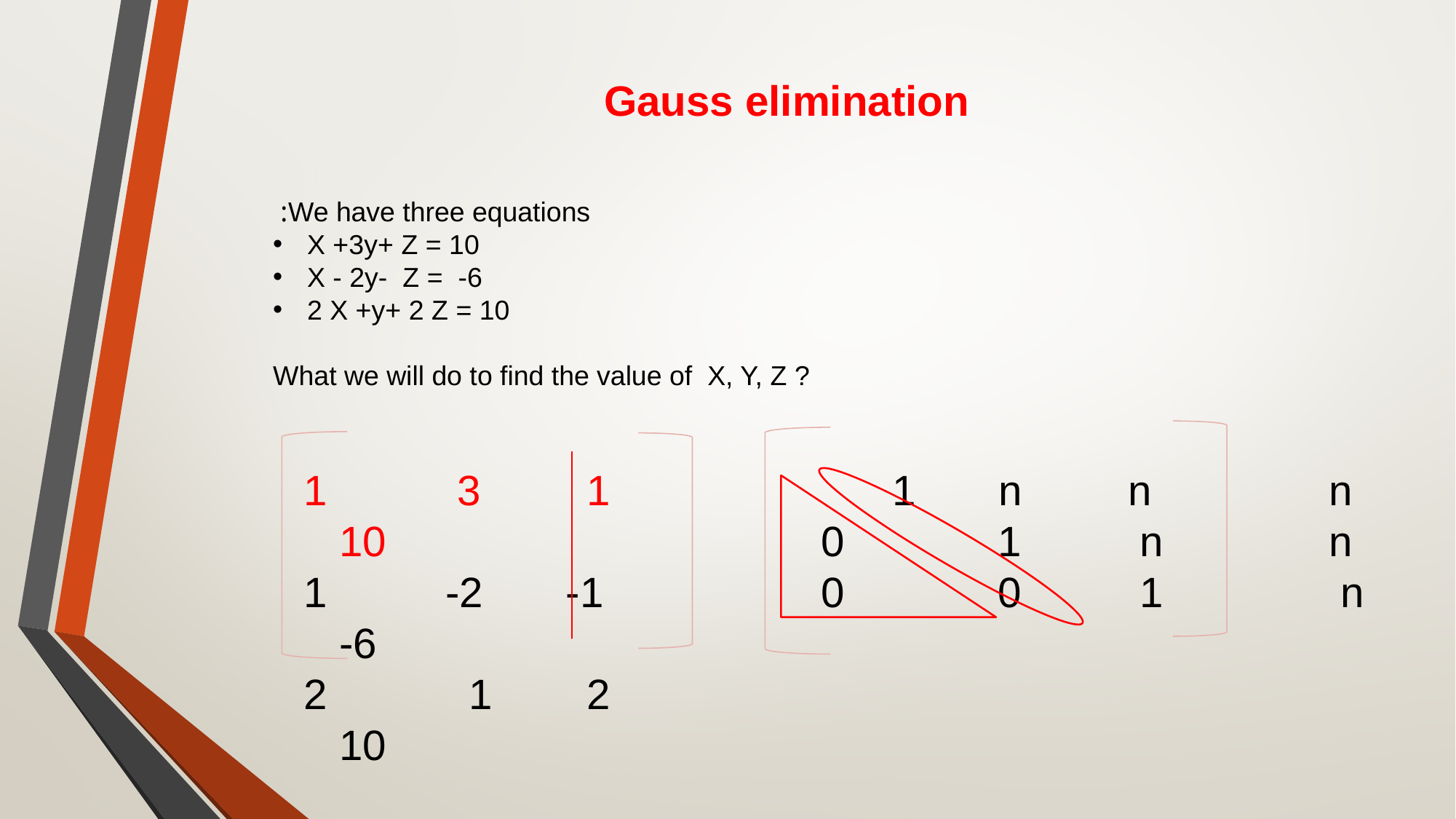

Gauss elimination
We have three equations:
X +3y+ Z = 10
X - 2y-  Z =  -6
2 X +y+ 2 Z = 10

What we will do to find the value of  X, Y, Z ?

1           3         1         10
1          -2       -1          -6
2            1        2         10
             1       n         n               n
       0             1          n              n
       0             0          1               n